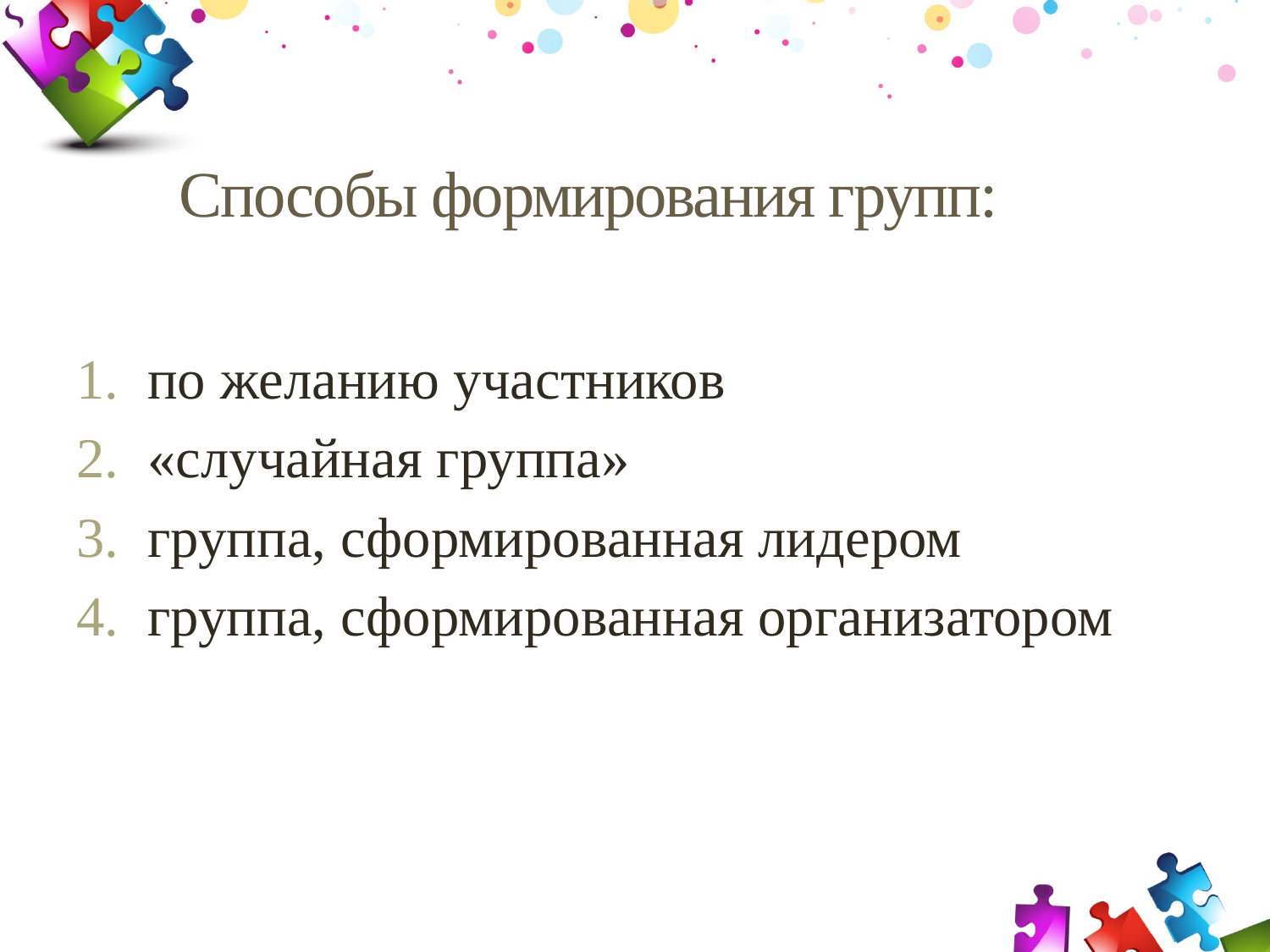

# Способы формирования групп:
по желанию участников
«случайная группа»
группа, сформированная лидером
группа, сформированная организатором